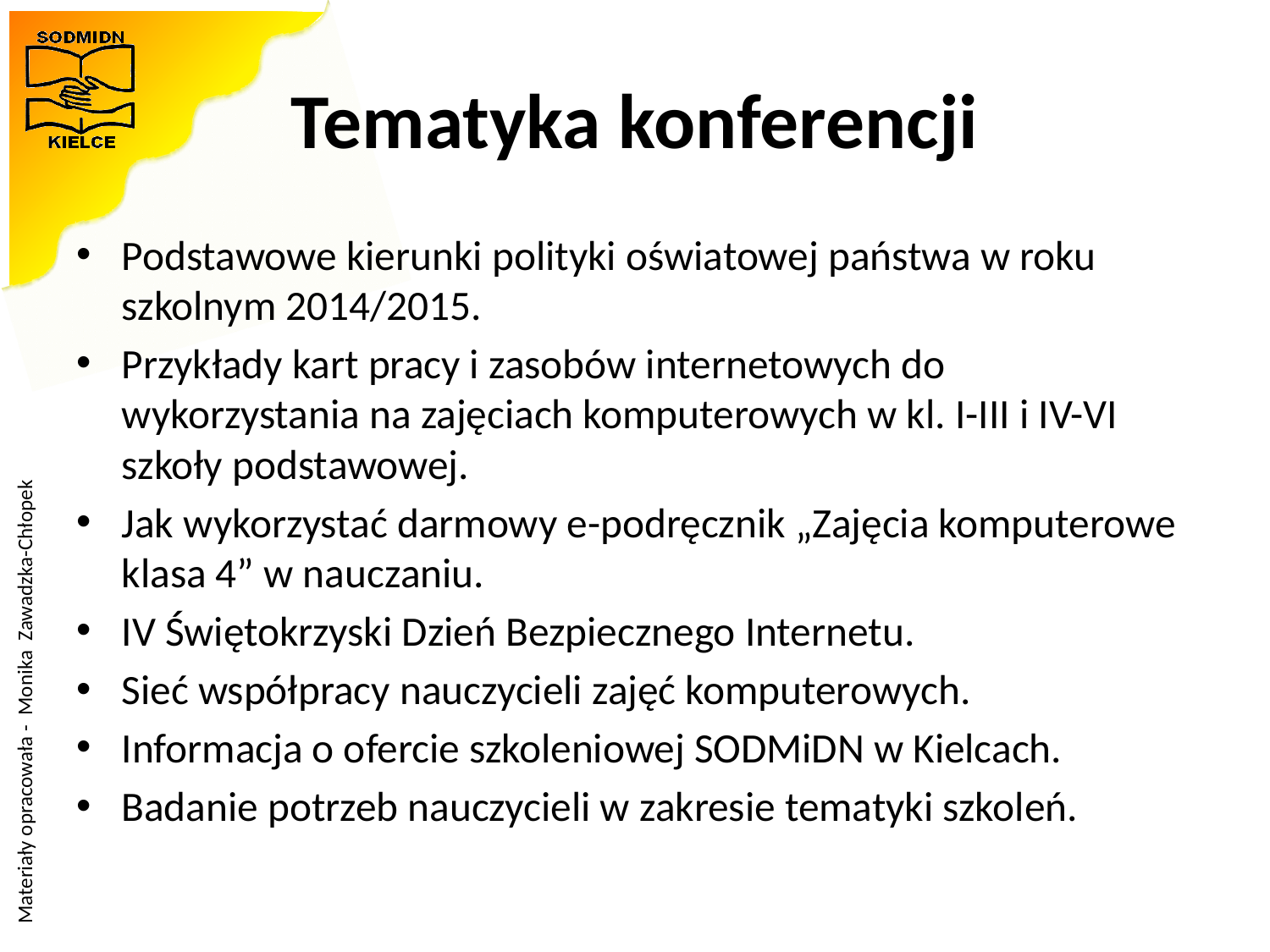

# Tematyka konferencji
Podstawowe kierunki polityki oświatowej państwa w roku szkolnym 2014/2015.
Przykłady kart pracy i zasobów internetowych do wykorzystania na zajęciach komputerowych w kl. I-III i IV-VI szkoły podstawowej.
Jak wykorzystać darmowy e-podręcznik „Zajęcia komputerowe klasa 4” w nauczaniu.
IV Świętokrzyski Dzień Bezpiecznego Internetu.
Sieć współpracy nauczycieli zajęć komputerowych.
Informacja o ofercie szkoleniowej SODMiDN w Kielcach.
Badanie potrzeb nauczycieli w zakresie tematyki szkoleń.